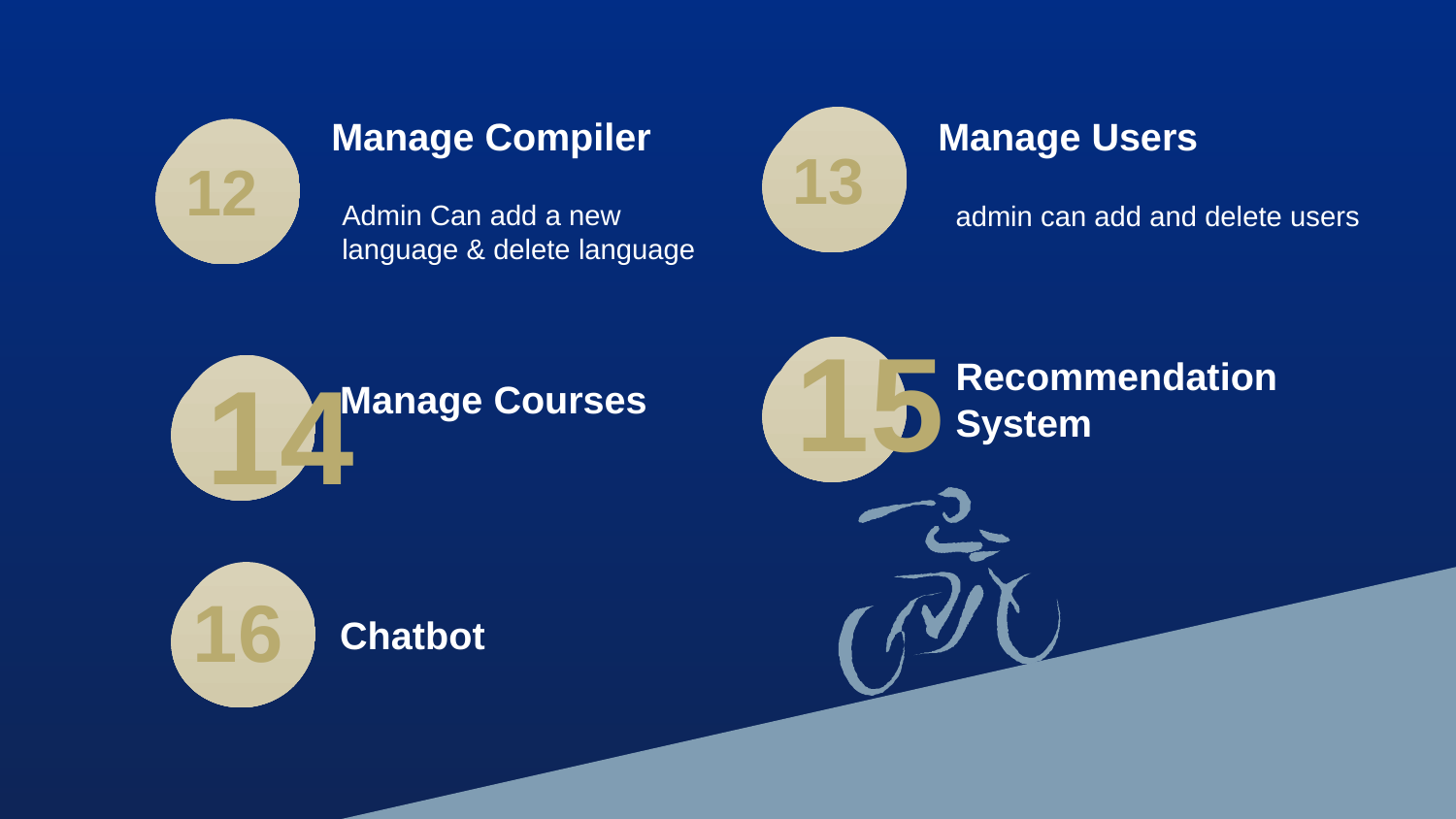

Manage Users

Manage Compiler

13
admin can add and delete users
12

Admin Can add a new language & delete language
15

14

Manage Courses
Recommendation System

16
Chatbot